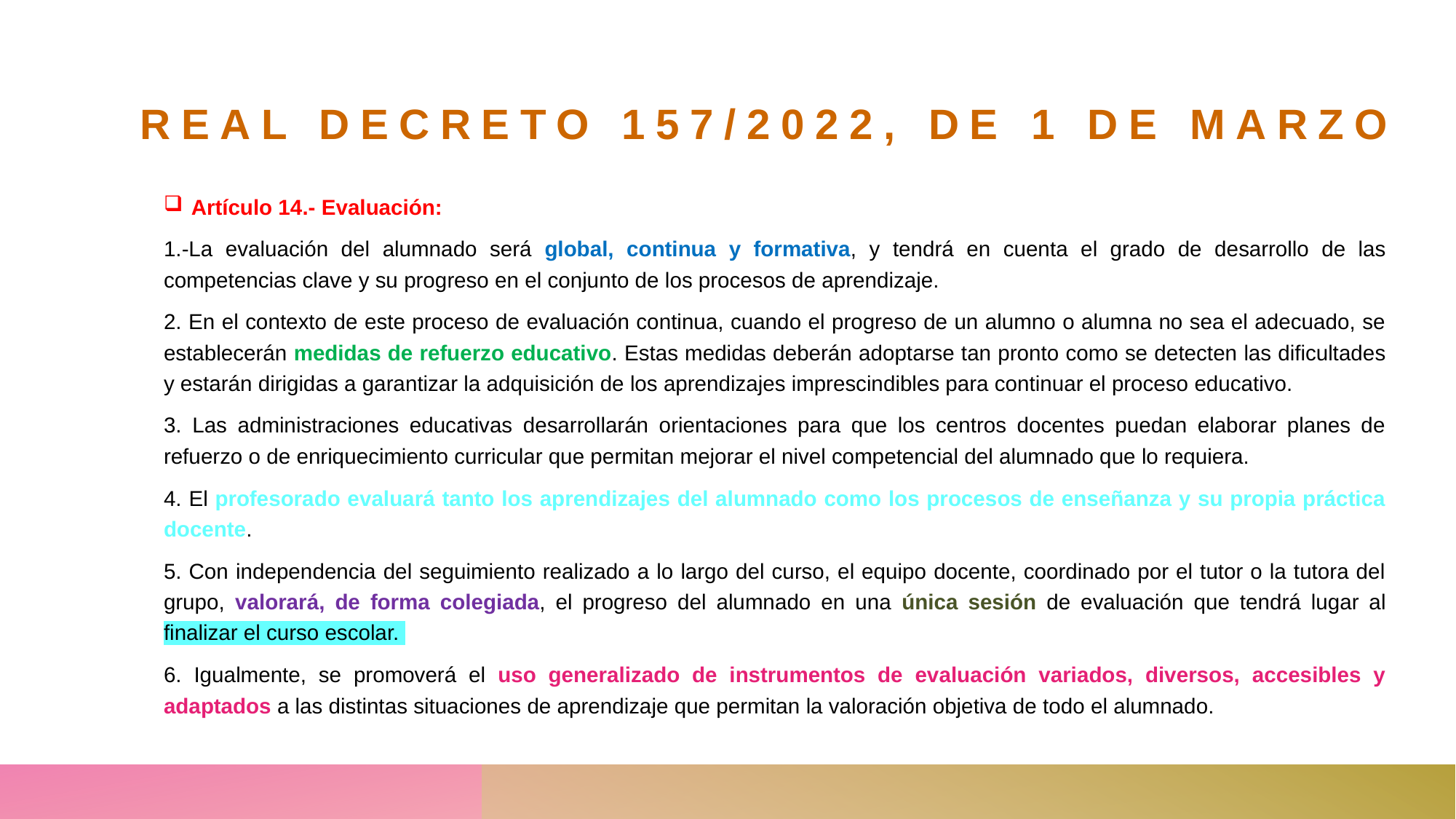

# Real Decreto 157/2022, de 1 de marzo
Artículo 14.- Evaluación:
1.-La evaluación del alumnado será global, continua y formativa, y tendrá en cuenta el grado de desarrollo de las competencias clave y su progreso en el conjunto de los procesos de aprendizaje.
2. En el contexto de este proceso de evaluación continua, cuando el progreso de un alumno o alumna no sea el adecuado, se establecerán medidas de refuerzo educativo. Estas medidas deberán adoptarse tan pronto como se detecten las dificultades y estarán dirigidas a garantizar la adquisición de los aprendizajes imprescindibles para continuar el proceso educativo.
3. Las administraciones educativas desarrollarán orientaciones para que los centros docentes puedan elaborar planes de refuerzo o de enriquecimiento curricular que permitan mejorar el nivel competencial del alumnado que lo requiera.
4. El profesorado evaluará tanto los aprendizajes del alumnado como los procesos de enseñanza y su propia práctica docente.
5. Con independencia del seguimiento realizado a lo largo del curso, el equipo docente, coordinado por el tutor o la tutora del grupo, valorará, de forma colegiada, el progreso del alumnado en una única sesión de evaluación que tendrá lugar al finalizar el curso escolar.
6. Igualmente, se promoverá el uso generalizado de instrumentos de evaluación variados, diversos, accesibles y adaptados a las distintas situaciones de aprendizaje que permitan la valoración objetiva de todo el alumnado.